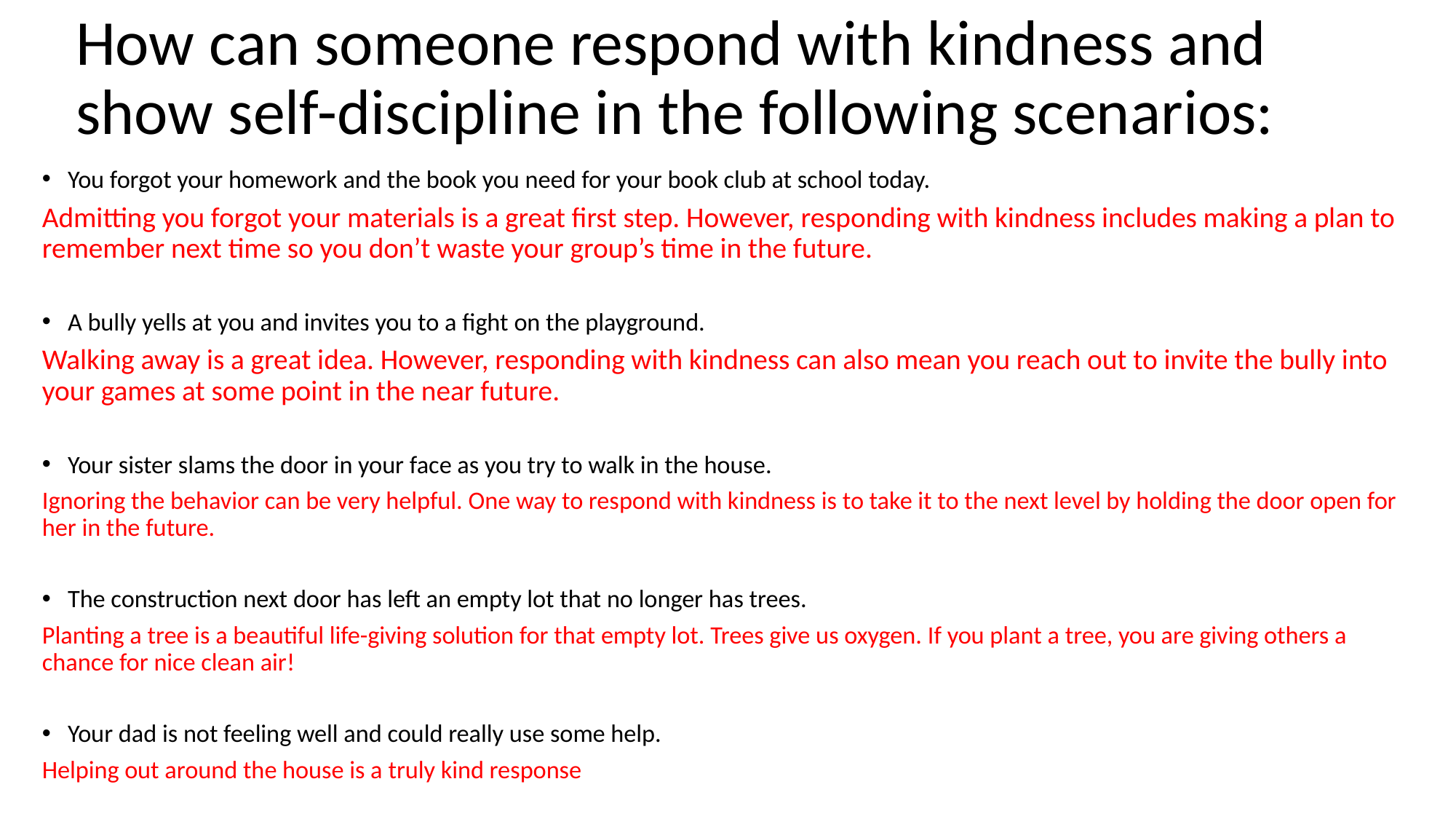

# How can someone respond with kindness and show self-discipline in the following scenarios:

You forgot your homework and the book you need for your book club at school today.
Admitting you forgot your materials is a great first step. However, responding with kindness includes making a plan to remember next time so you don’t waste your group’s time in the future.

A bully yells at you and invites you to a fight on the playground.
Walking away is a great idea. However, responding with kindness can also mean you reach out to invite the bully into your games at some point in the near future.

Your sister slams the door in your face as you try to walk in the house.
Ignoring the behavior can be very helpful. One way to respond with kindness is to take it to the next level by holding the door open for her in the future.

The construction next door has left an empty lot that no longer has trees.
Planting a tree is a beautiful life-giving solution for that empty lot. Trees give us oxygen. If you plant a tree, you are giving others a chance for nice clean air!

Your dad is not feeling well and could really use some help.
Helping out around the house is a truly kind response